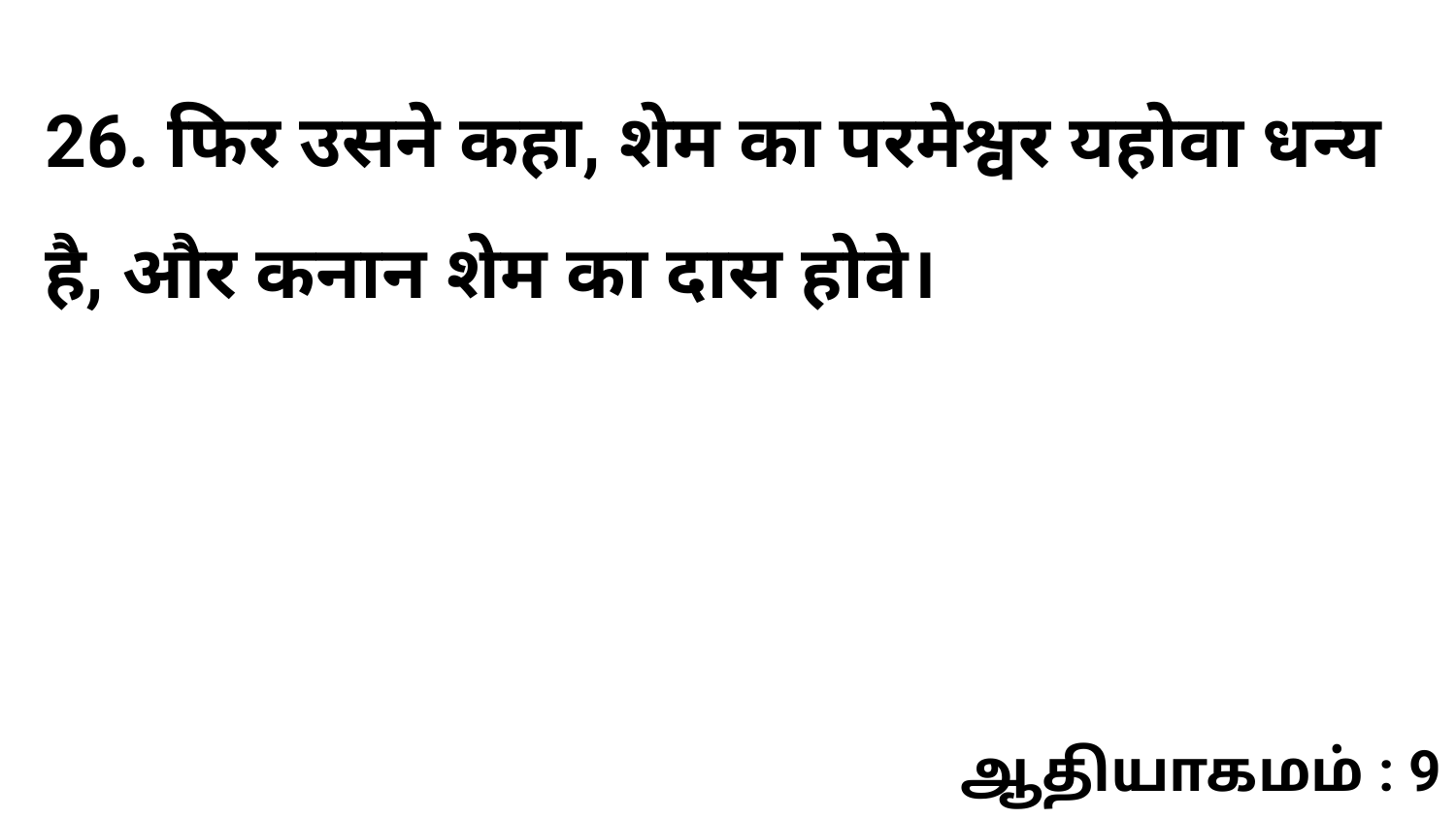

26. फिर उसने कहा, शेम का परमेश्वर यहोवा धन्य है, और कनान शेम का दास होवे।
ஆதியாகமம் : 9